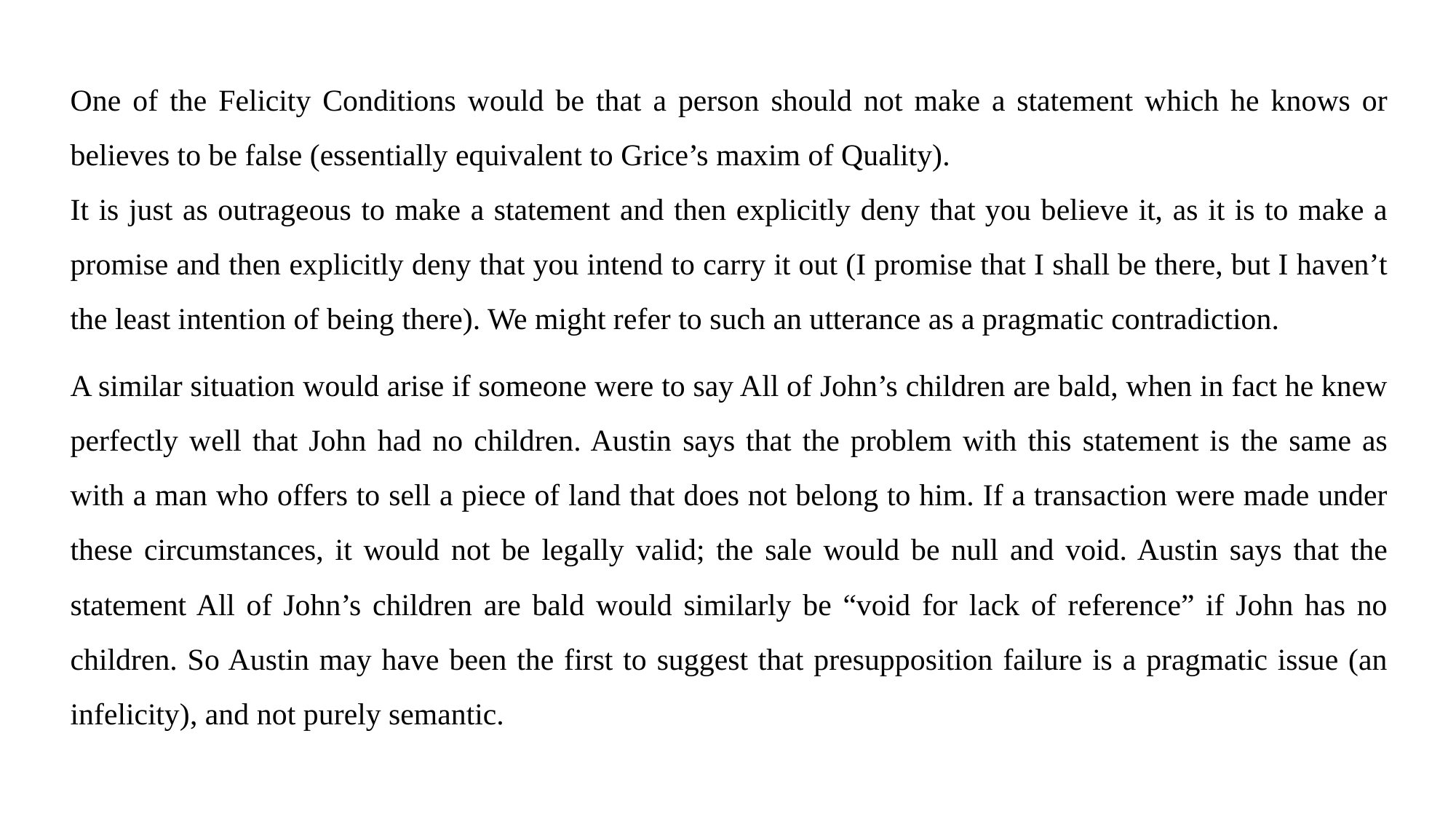

One of the Felicity Conditions would be that a person should not make a statement which he knows or believes to be false (essentially equivalent to Grice’s maxim of Quality).
It is just as outrageous to make a statement and then explicitly deny that you believe it, as it is to make a promise and then explicitly deny that you intend to carry it out (I promise that I shall be there, but I haven’t the least intention of being there). We might refer to such an utterance as a pragmatic contradiction.
A similar situation would arise if someone were to say All of John’s children are bald, when in fact he knew perfectly well that John had no children. Austin says that the problem with this statement is the same as with a man who offers to sell a piece of land that does not belong to him. If a transaction were made under these circumstances, it would not be legally valid; the sale would be null and void. Austin says that the statement All of John’s children are bald would similarly be “void for lack of reference” if John has no children. So Austin may have been the first to suggest that presupposition failure is a pragmatic issue (an infelicity), and not purely semantic.